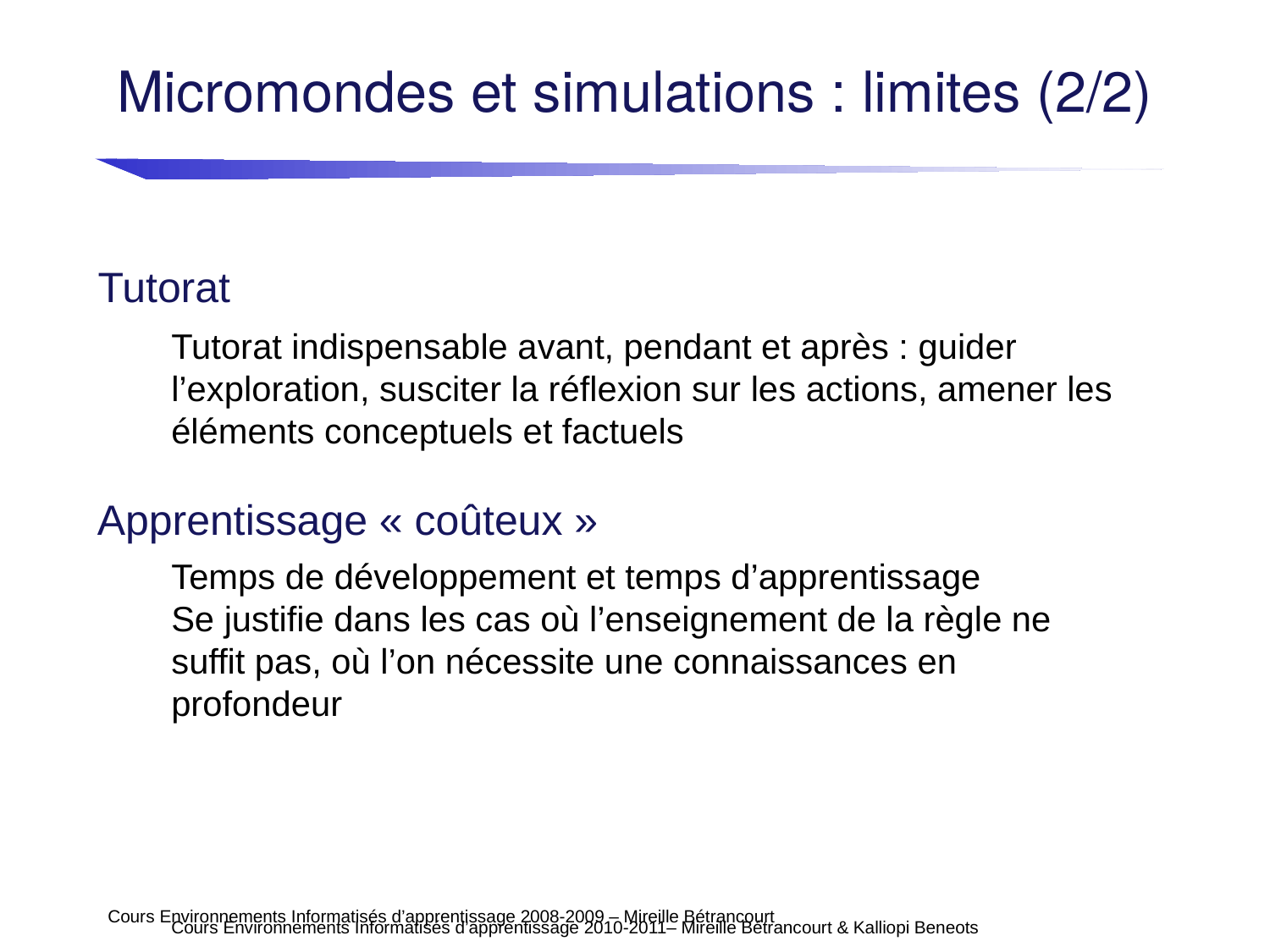

# Micromondes et simulations : limites (2/2)
Tutorat
Tutorat indispensable avant, pendant et après : guider l’exploration, susciter la réflexion sur les actions, amener les éléments conceptuels et factuels
Apprentissage « coûteux »
Temps de développement et temps d’apprentissage
Se justifie dans les cas où l’enseignement de la règle ne suffit pas, où l’on nécessite une connaissances en profondeur
Cours Environnements Informatisés d’apprentissage 2008-2009 – Mireille Bétrancourt
Cours Environnements Informatisés d’apprentissage 2010-2011– Mireille Bétrancourt & Kalliopi Beneots